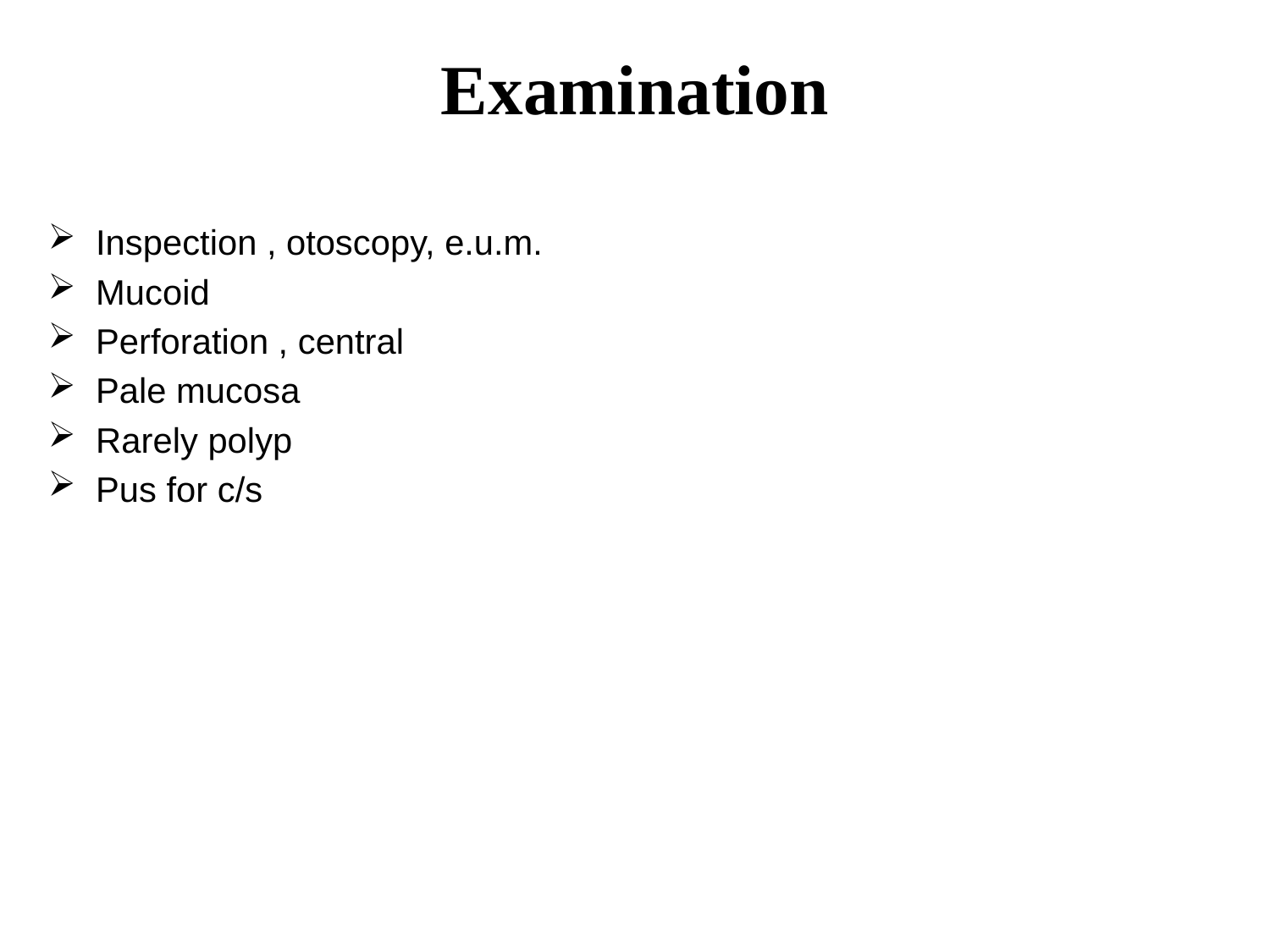

# Examination
Inspection , otoscopy, e.u.m.
Mucoid
Perforation , central
Pale mucosa
Rarely polyp
Pus for c/s